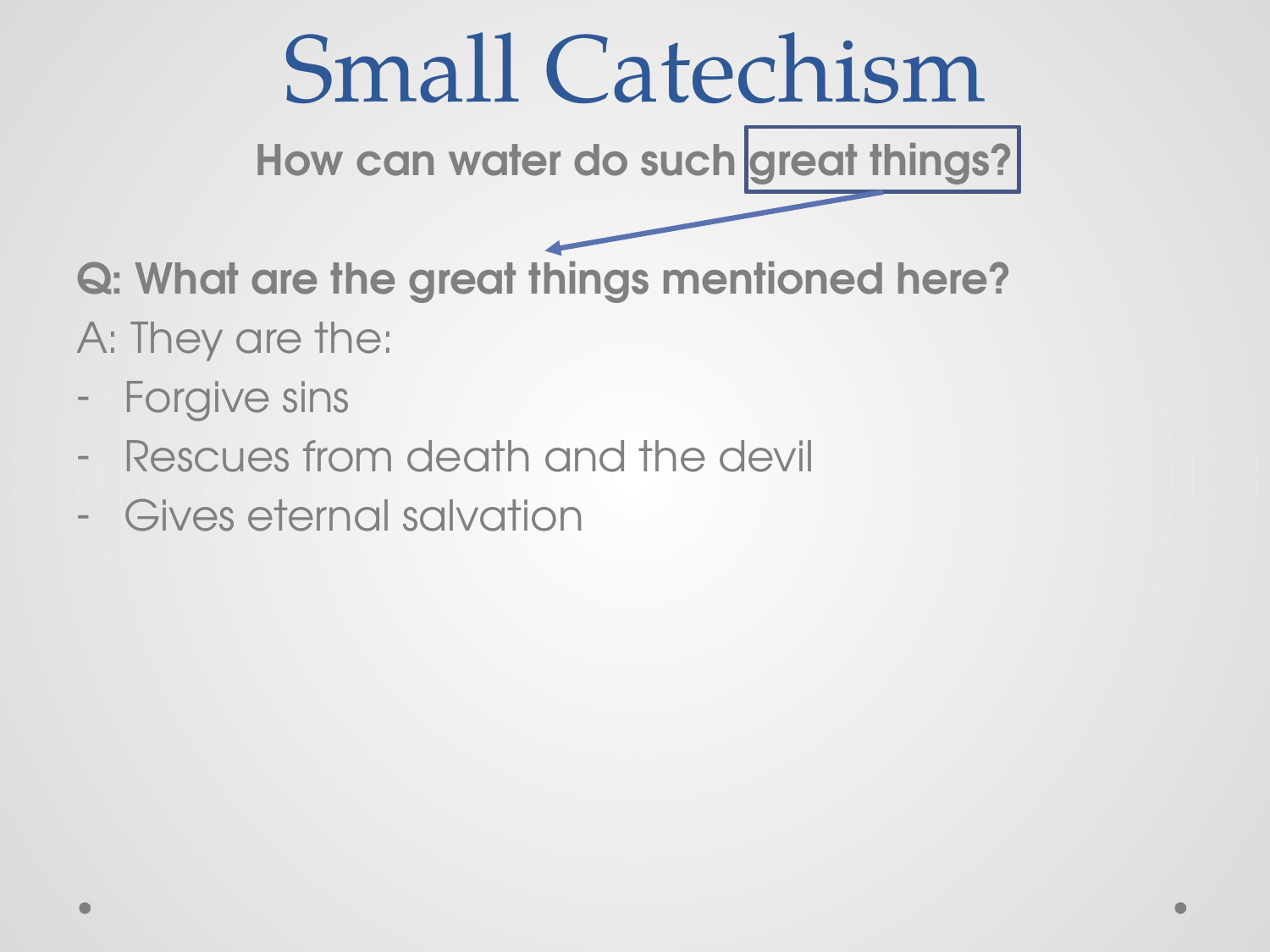

# Small Catechism
How can water do such great things?

Q: What are the great things mentioned here?
A: They are the:
Forgive sins
Rescues from death and the devil
Gives eternal salvation